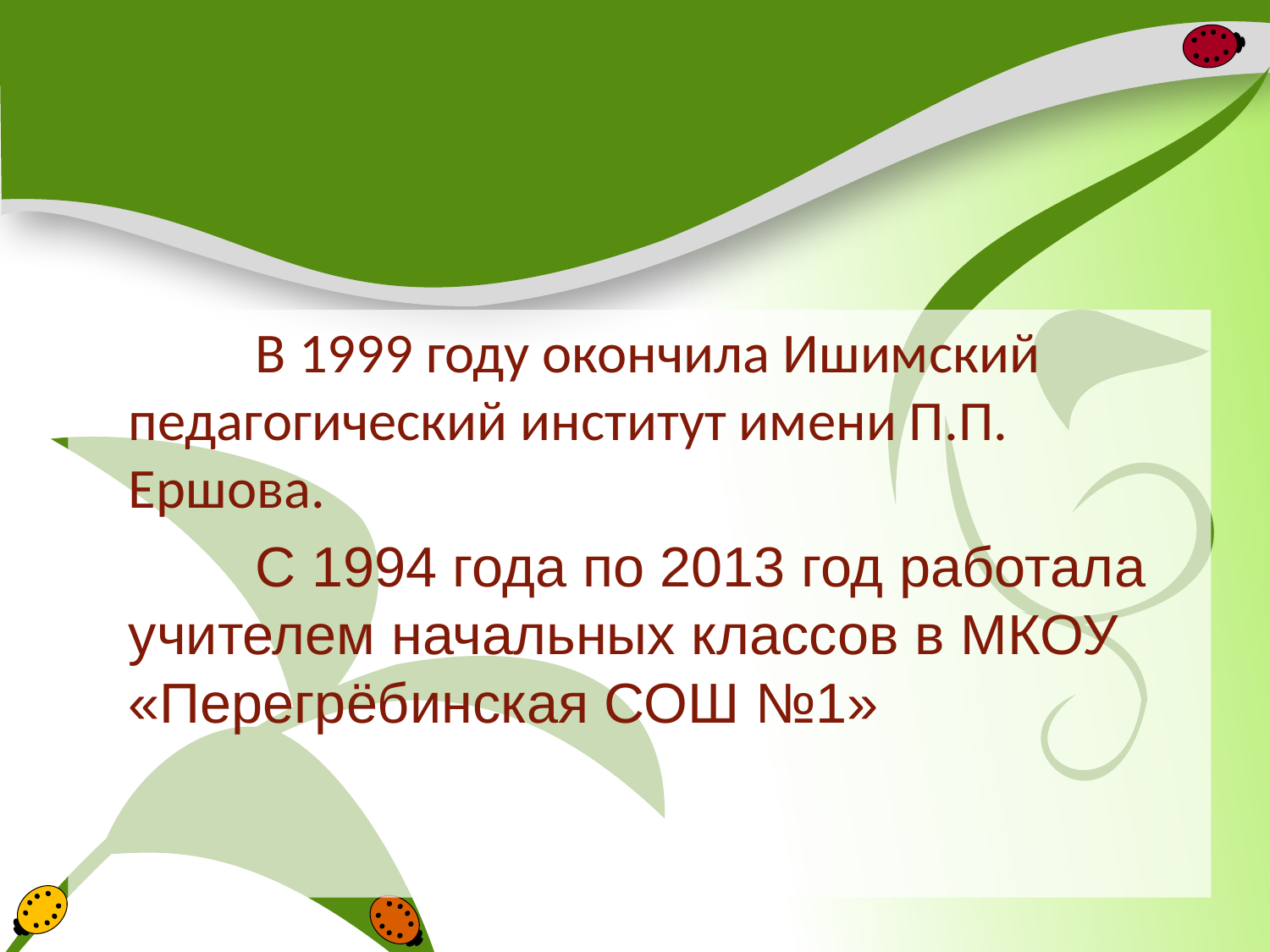

#
		В 1999 году окончила Ишимский педагогический институт имени П.П. Ершова.
		С 1994 года по 2013 год работала учителем начальных классов в МКОУ «Перегрёбинская СОШ №1»